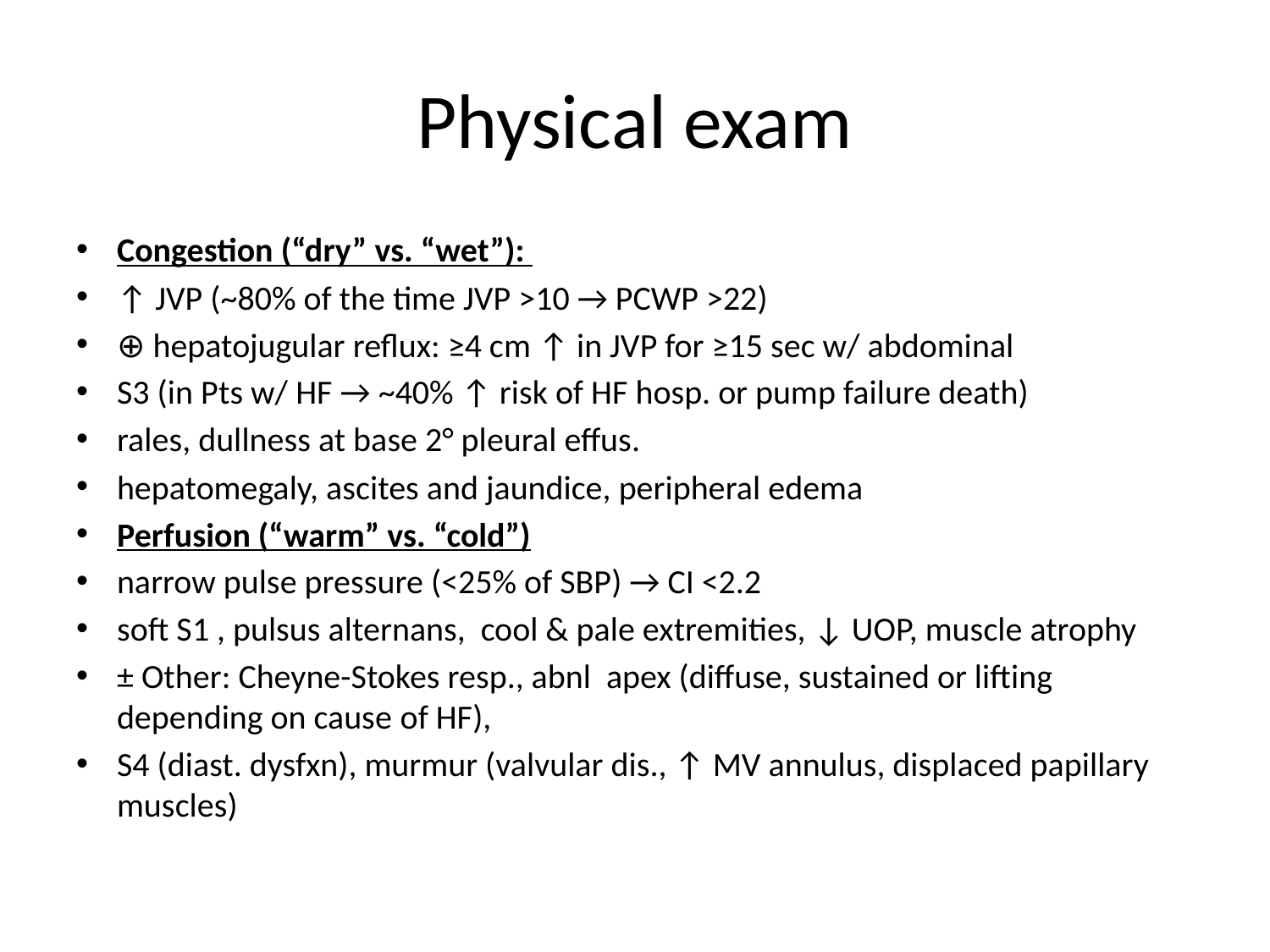

# Physical exam
Congestion (“dry” vs. “wet”):
↑ JVP (~80% of the time JVP >10 → PCWP >22)
⊕ hepatojugular reflux: ≥4 cm ↑ in JVP for ≥15 sec w/ abdominal
S3 (in Pts w/ HF → ~40% ↑ risk of HF hosp. or pump failure death)
rales, dullness at base 2° pleural effus.
hepatomegaly, ascites and jaundice, peripheral edema
Perfusion (“warm” vs. “cold”)
narrow pulse pressure (<25% of SBP) → CI <2.2
soft S1 , pulsus alternans,  cool & pale extremities, ↓ UOP, muscle atrophy
± Other: Cheyne-Stokes resp., abnl  apex (diffuse, sustained or lifting depending on cause of HF),
S4 (diast. dysfxn), murmur (valvular dis., ↑ MV annulus, displaced papillary muscles)